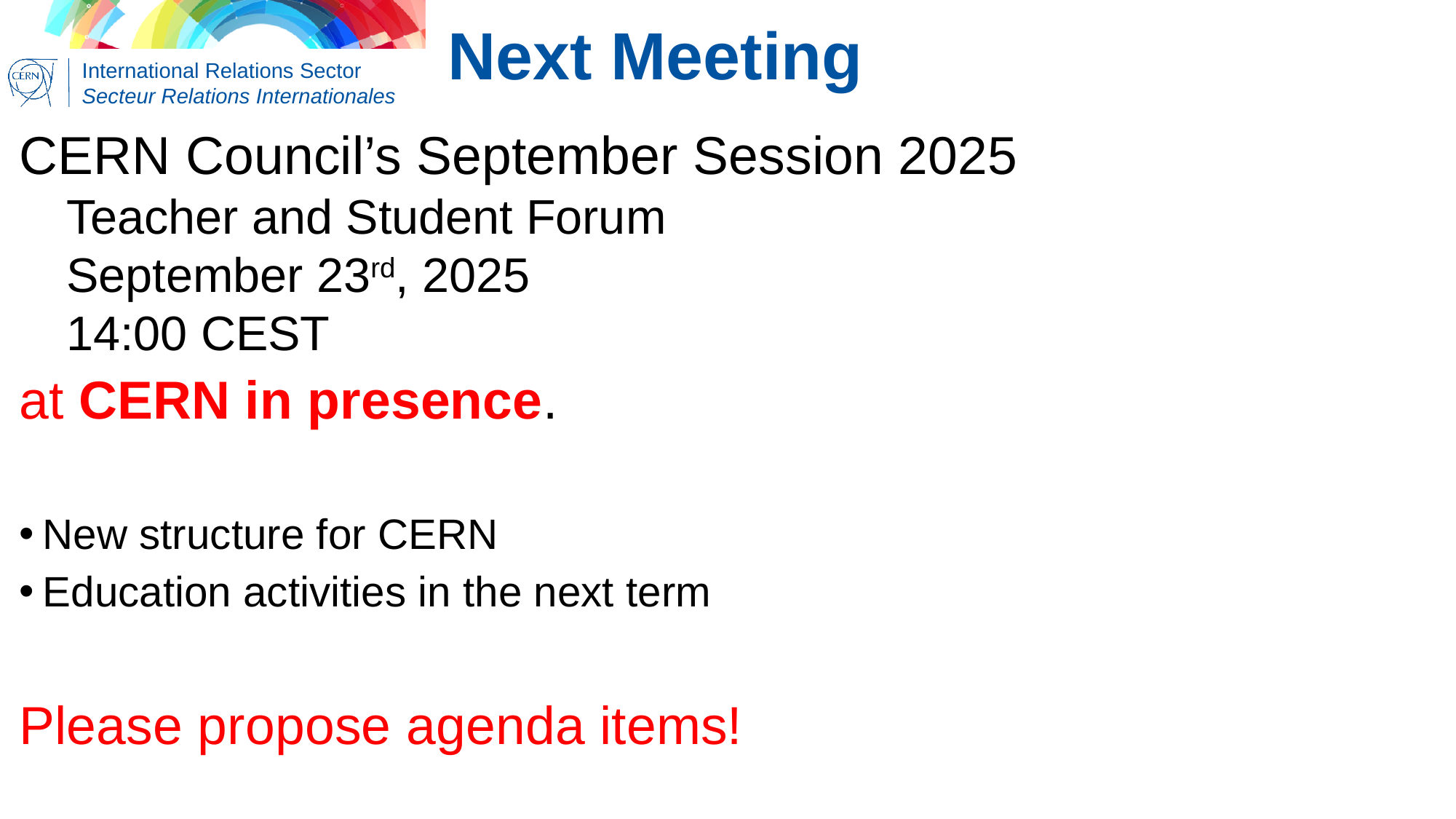

# Next Meeting
CERN Council’s September Session 2025
Teacher and Student Forum
September 23rd, 2025
14:00 CEST
at CERN in presence.

New structure for CERN
Education activities in the next term

Please propose agenda items!